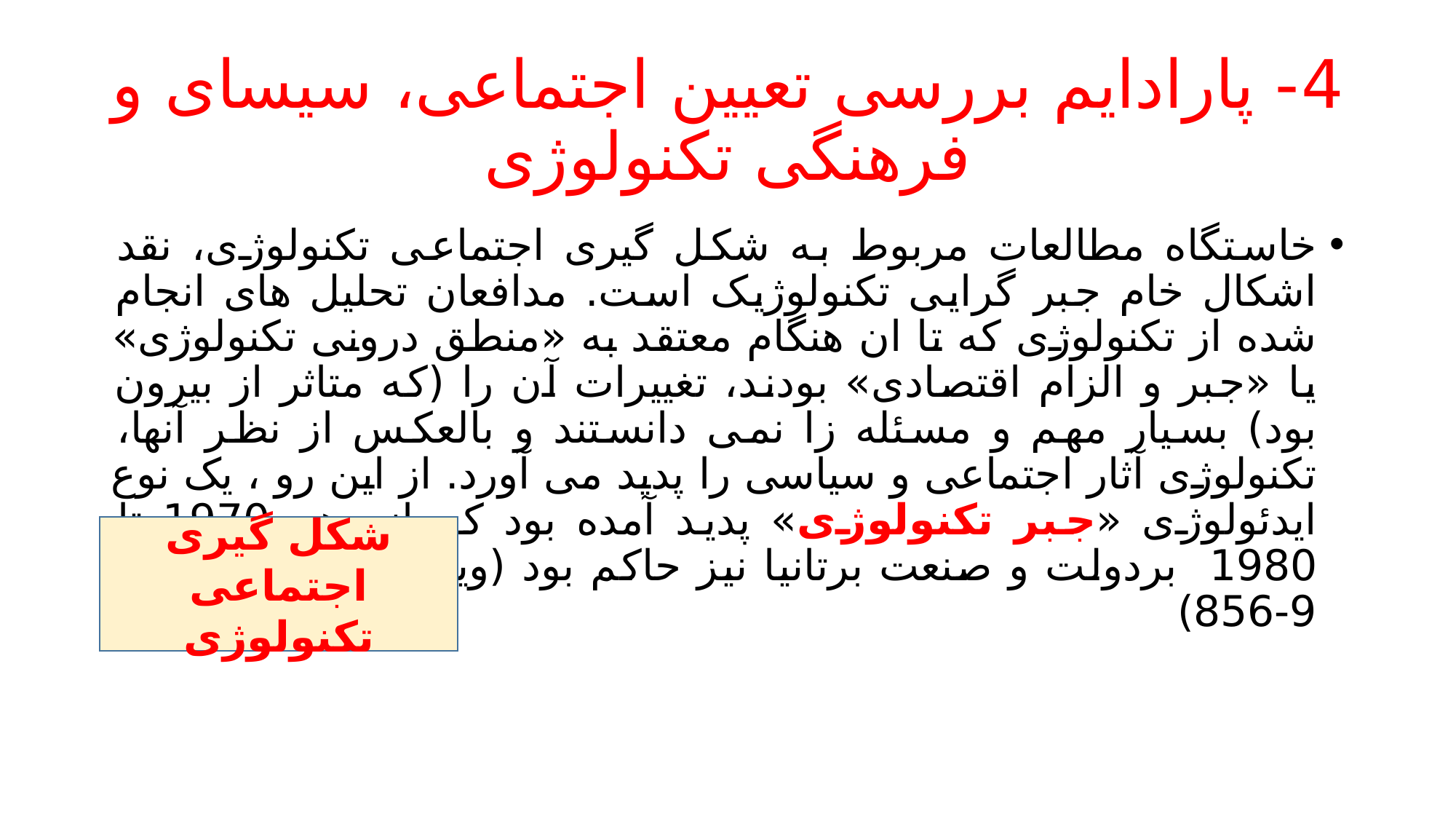

# 4- پارادایم بررسی تعیین اجتماعی، سیسای و فرهنگی تکنولوژی
خاستگاه مطالعات مربوط به شکل گیری اجتماعی تکنولوژی، نقد اشکال خام جبر گرایی تکنولوژیک است. مدافعان تحلیل های انجام شده از تکنولوژی که تا ان هنگام معتقد به «منطق درونی تکنولوژی» یا «جبر و الزام اقتصادی» بودند، تغییرات آن را (که متاثر از بیرون بود) بسیار مهم و مسئله زا نمی دانستند و بالعکس از نظر آنها، تکنولوژی آثار اجتماعی و سیاسی را پدید می آورد. از این رو ، یک نوع ایدئولوژی «جبر تکنولوژی» پدید آمده بود که از دهه 1970 تا 1980  بردولت و صنعت برتانیا نیز حاکم بود (ویلیامز و اج، 1996،  9-856)
شکل گیری اجتماعی تکنولوژی